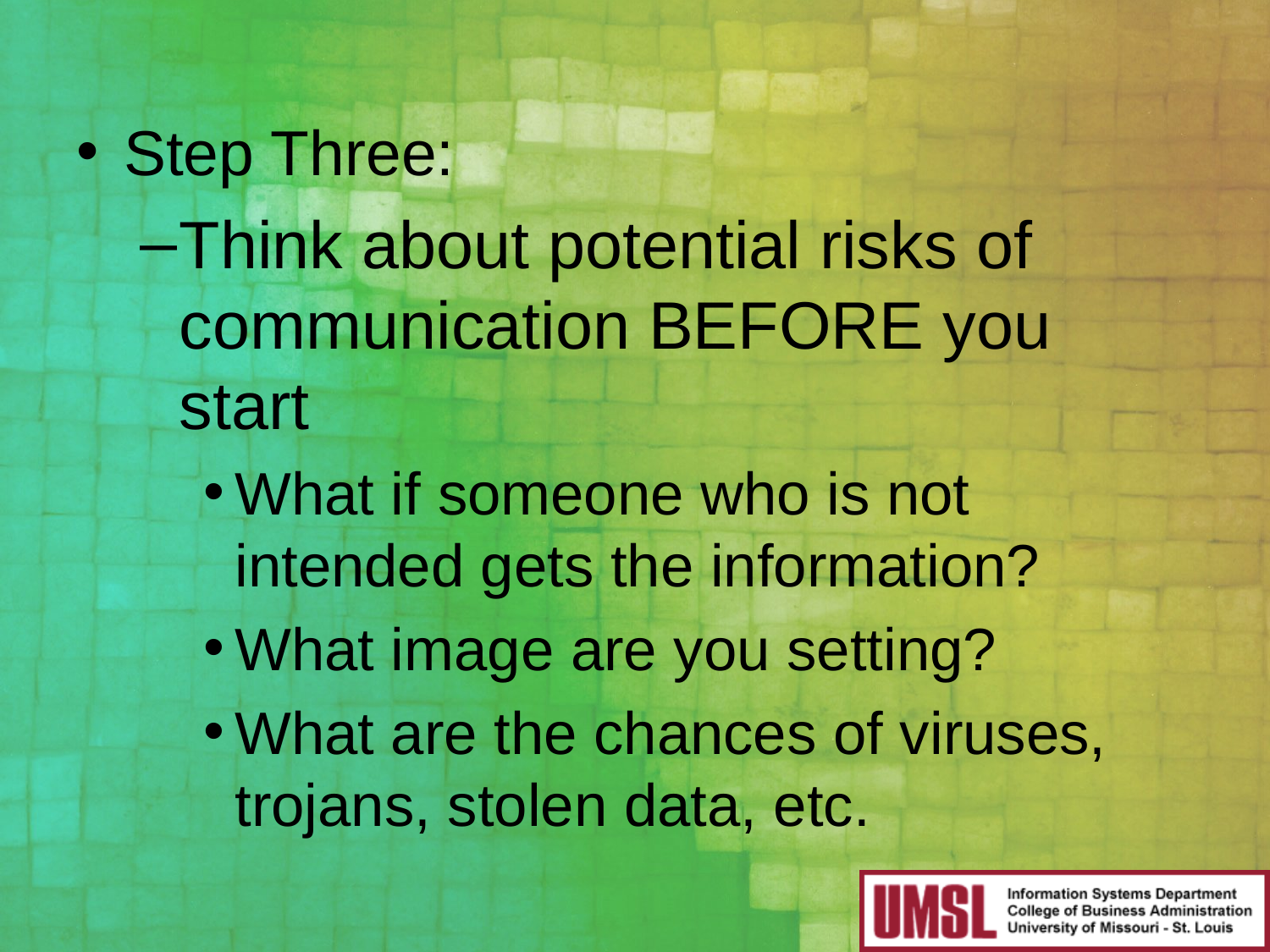

Step Three:
Think about potential risks of communication BEFORE you start
What if someone who is not intended gets the information?
What image are you setting?
What are the chances of viruses, trojans, stolen data, etc.